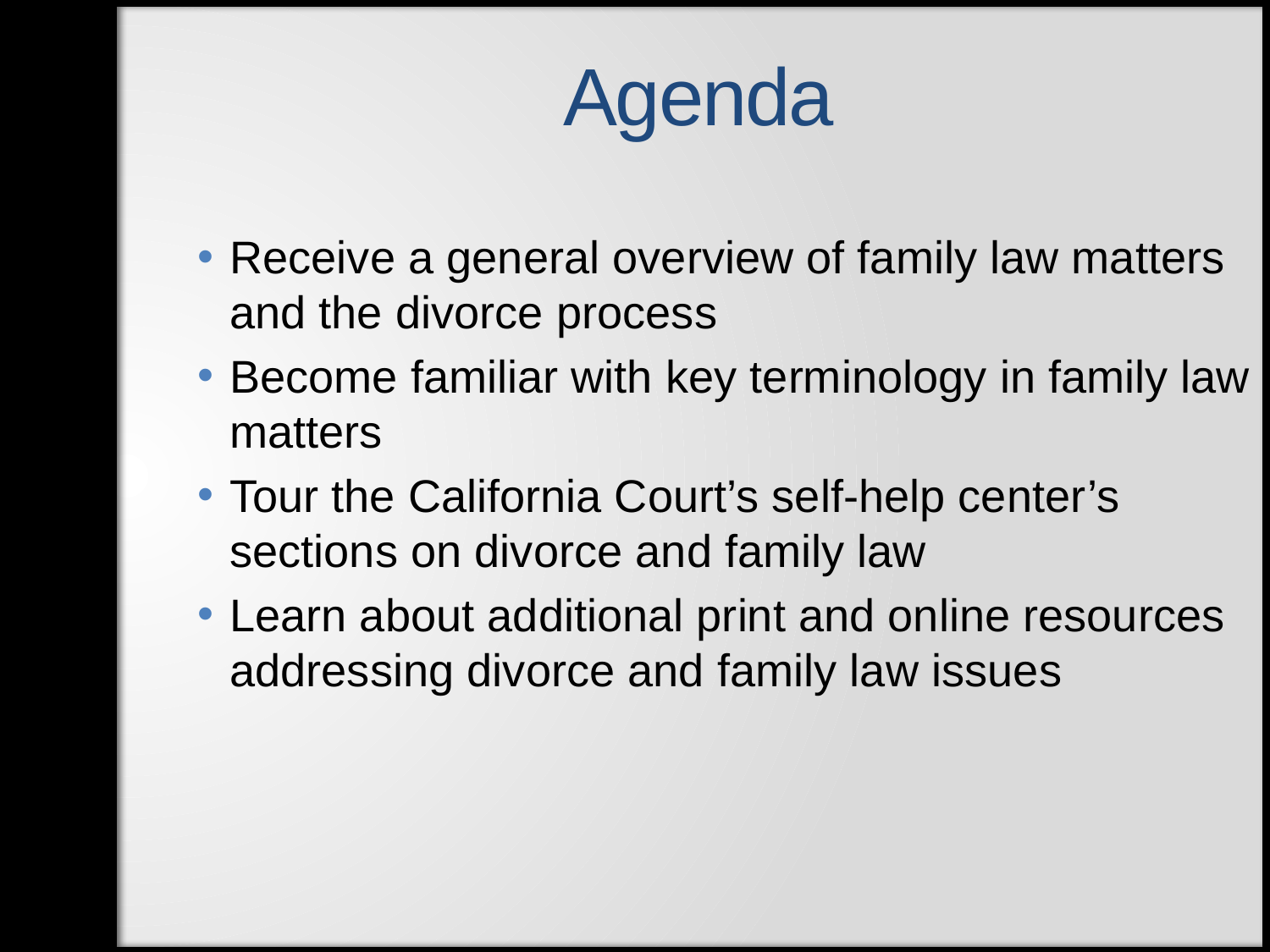

Agenda
Receive a general overview of family law matters and the divorce process
Become familiar with key terminology in family law matters
Tour the California Court’s self-help center’s sections on divorce and family law
Learn about additional print and online resources addressing divorce and family law issues